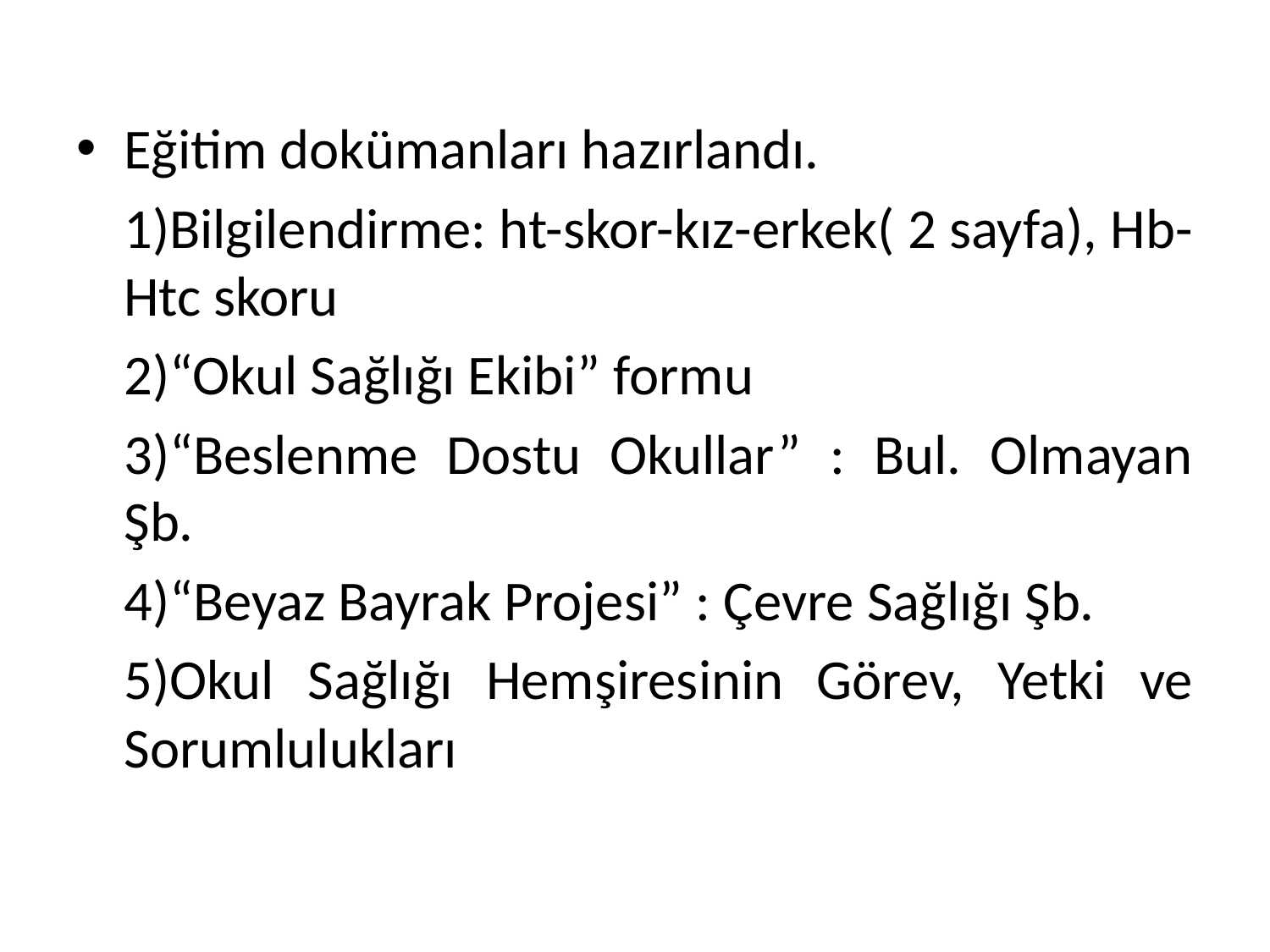

Eğitim dokümanları hazırlandı.
	1)Bilgilendirme: ht-skor-kız-erkek( 2 sayfa), Hb-Htc skoru
	2)“Okul Sağlığı Ekibi” formu
	3)“Beslenme Dostu Okullar” : Bul. Olmayan Şb.
	4)“Beyaz Bayrak Projesi” : Çevre Sağlığı Şb.
	5)Okul Sağlığı Hemşiresinin Görev, Yetki ve Sorumlulukları